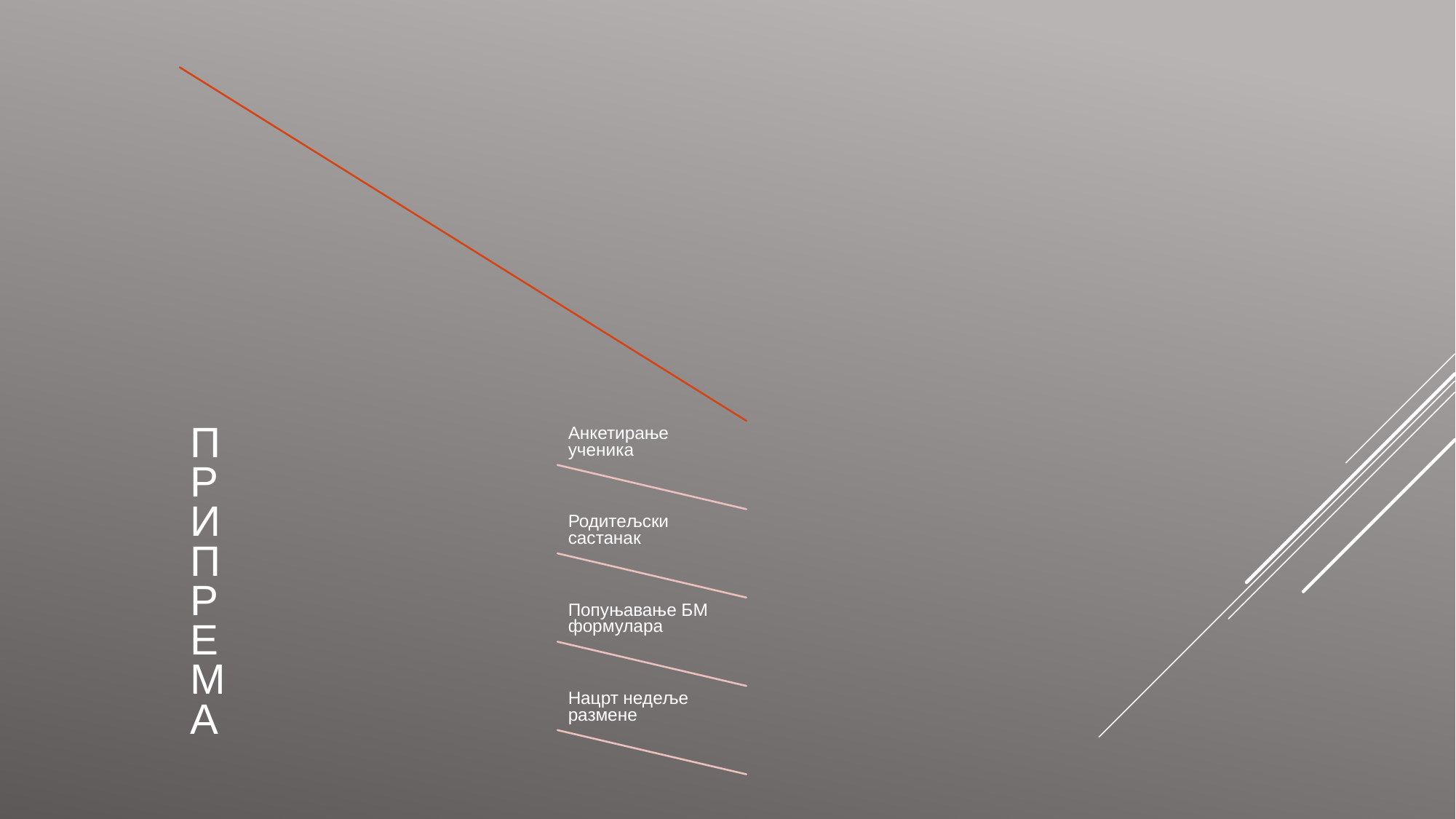

П
Р
И
П
Р
Е
М
А
Анкетирање ученика
Родитељски састанак
Попуњавање БМ формулара
Нацрт недеље размене